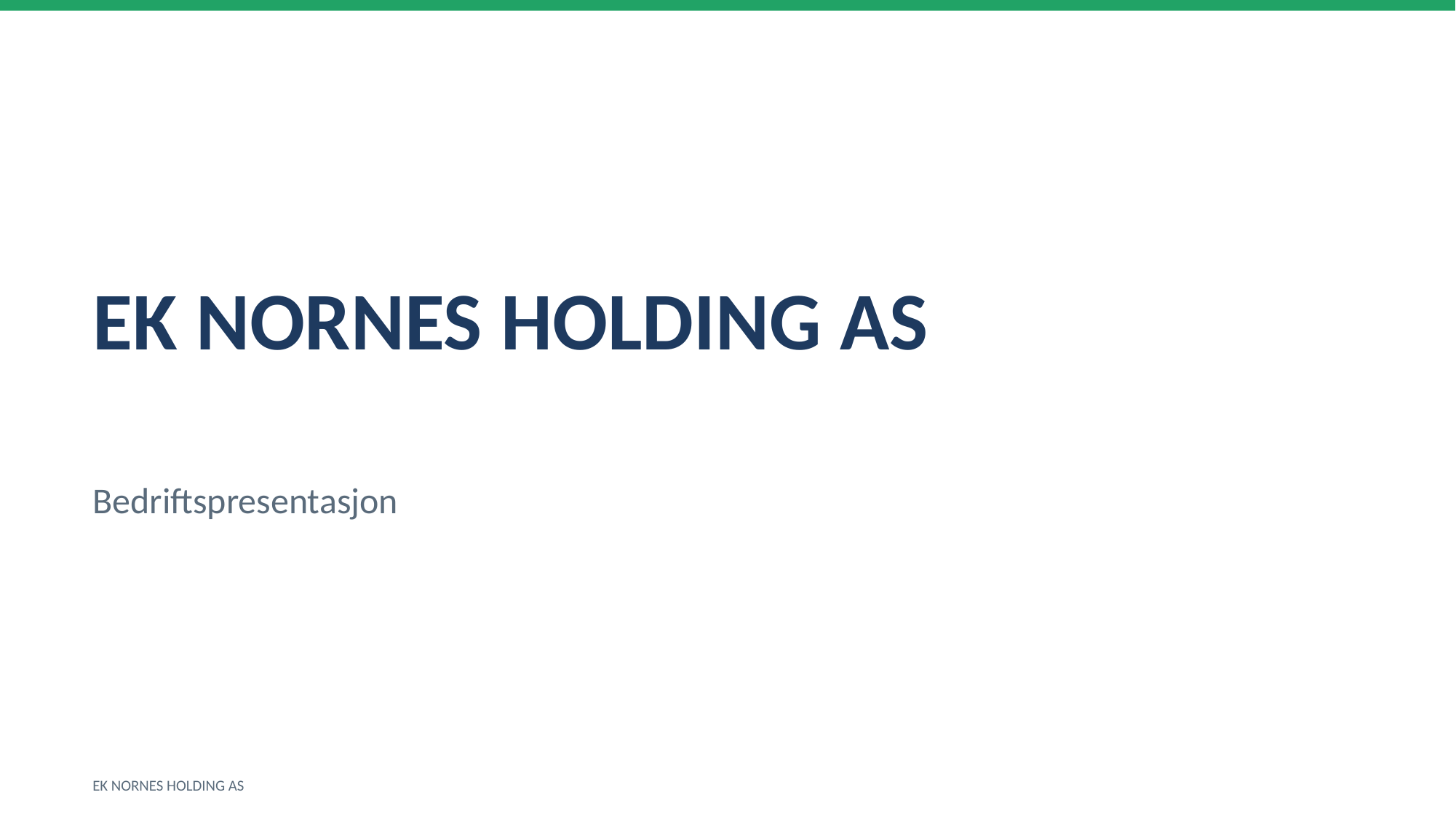

EK NORNES HOLDING AS
Bedriftspresentasjon
EK NORNES HOLDING AS